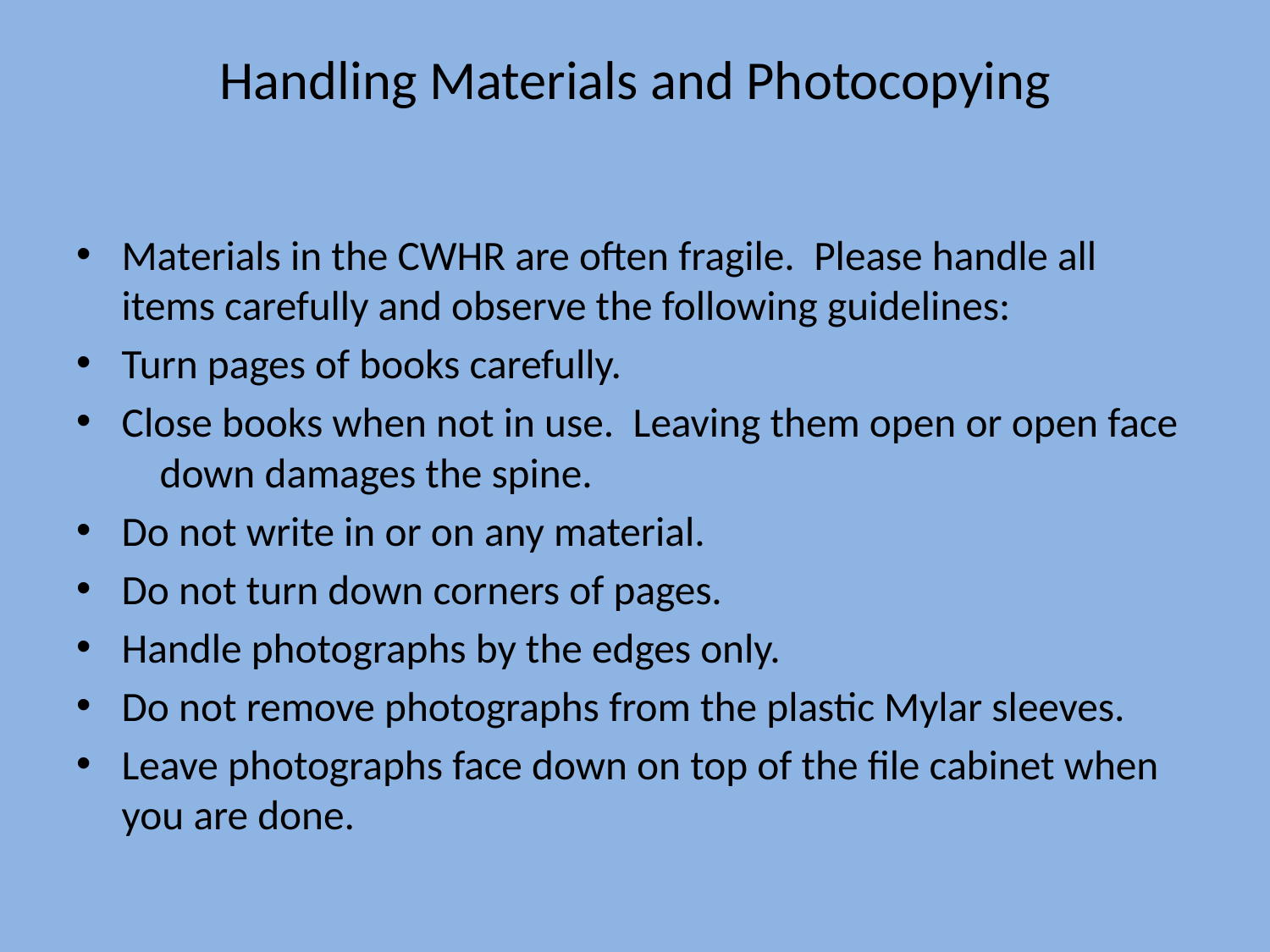

# Handling Materials and Photocopying
Materials in the CWHR are often fragile.  Please handle all items carefully and observe the following guidelines:
Turn pages of books carefully.
Close books when not in use.  Leaving them open or open face      down damages the spine.
Do not write in or on any material.
Do not turn down corners of pages.
Handle photographs by the edges only.
Do not remove photographs from the plastic Mylar sleeves.
Leave photographs face down on top of the file cabinet when you are done.